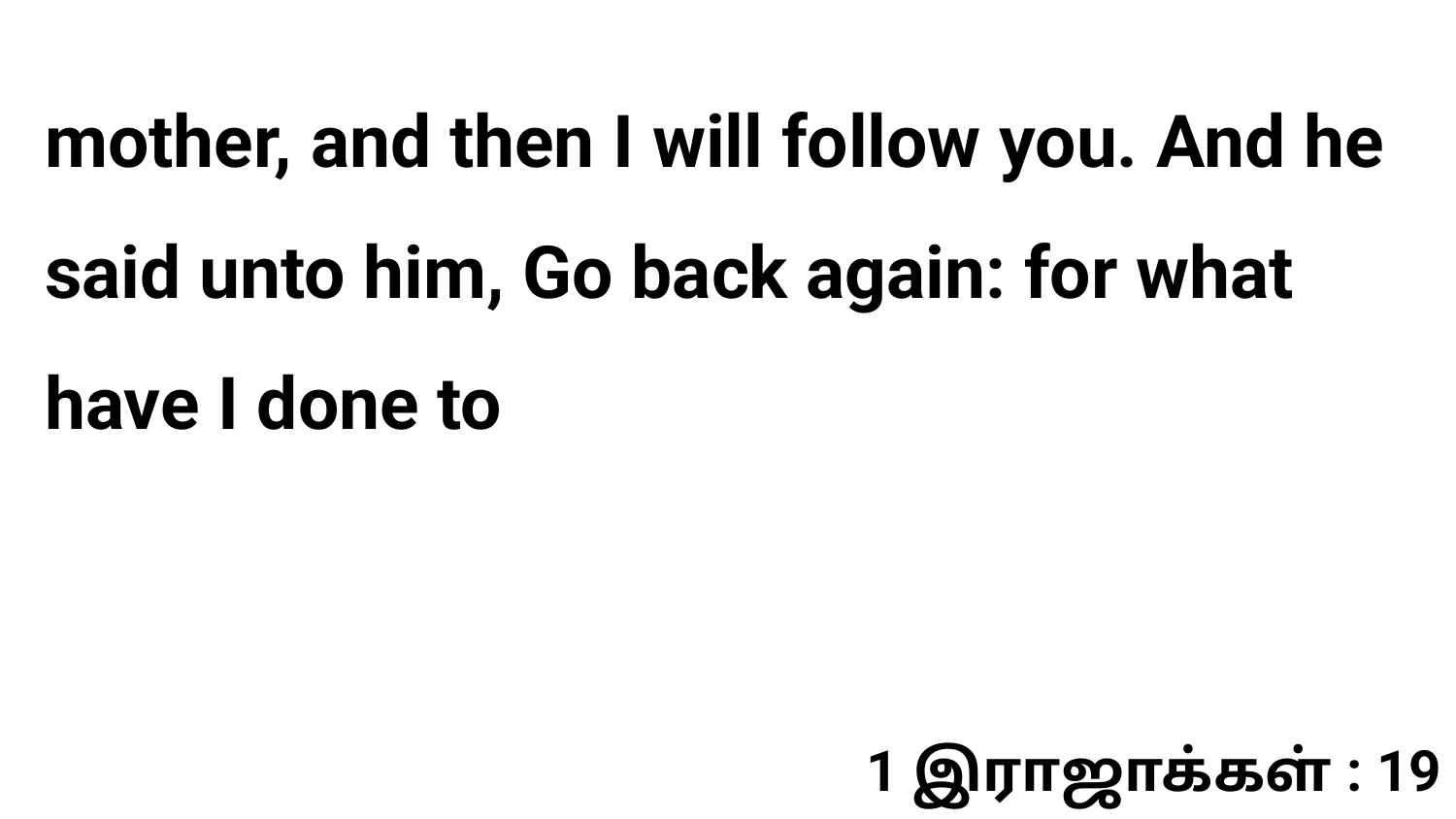

mother, and then I will follow you. And he said unto him, Go back again: for what have I done to
1 இராஜாக்கள் : 19